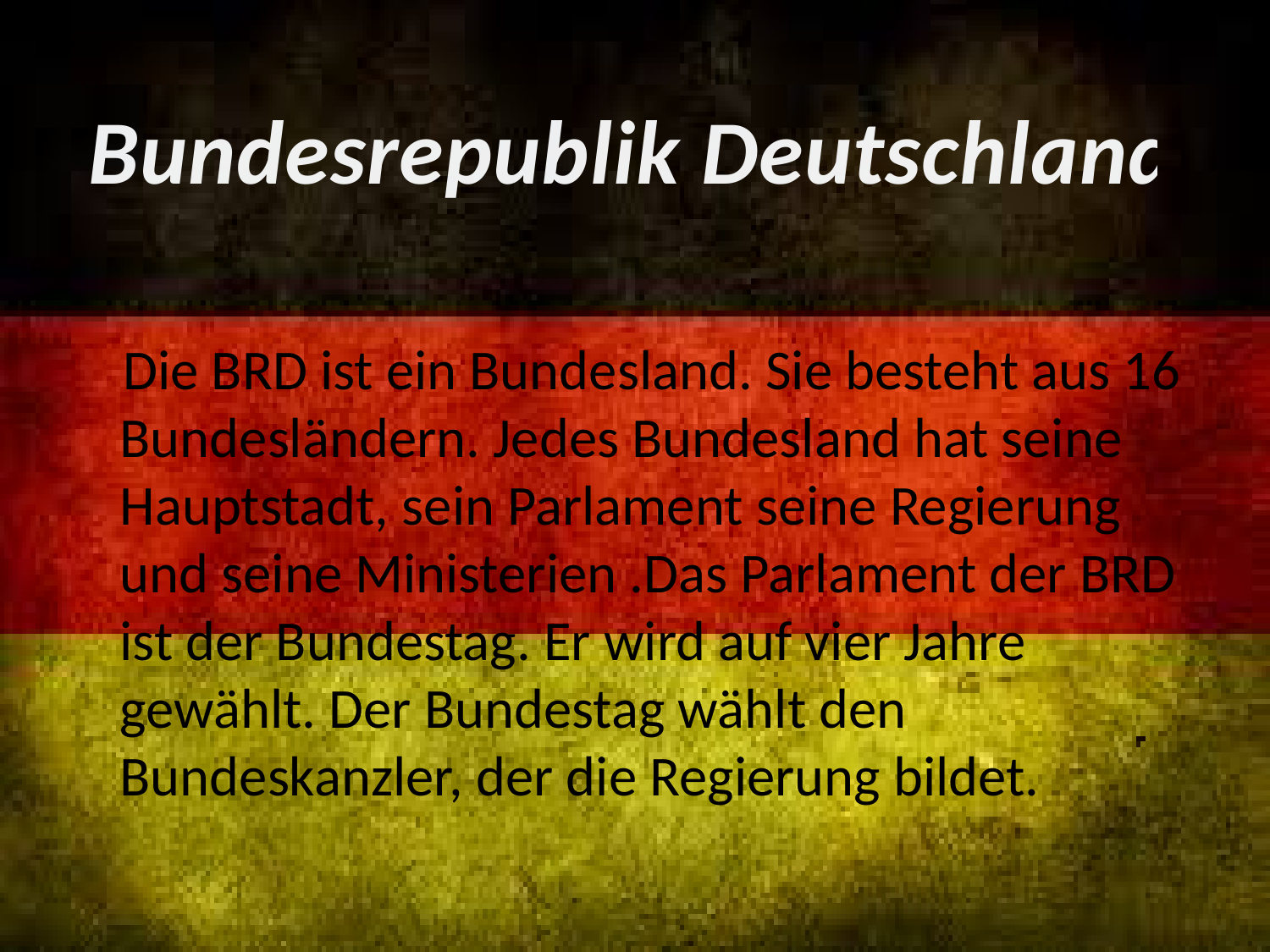

# Bundesrepublik Deutschland
    Die BRD ist ein Bundesland. Sie besteht aus 16 Bundesländern. Jedes Bundesland hat seine Hauptstadt, sein Parlament seine Regierung und seine Ministerien .Das Parlament der BRD ist der Bundestag. Er wird auf vier Jahre gewählt. Der Bundestag wählt den Bundeskanzler, der die Regierung bildet.